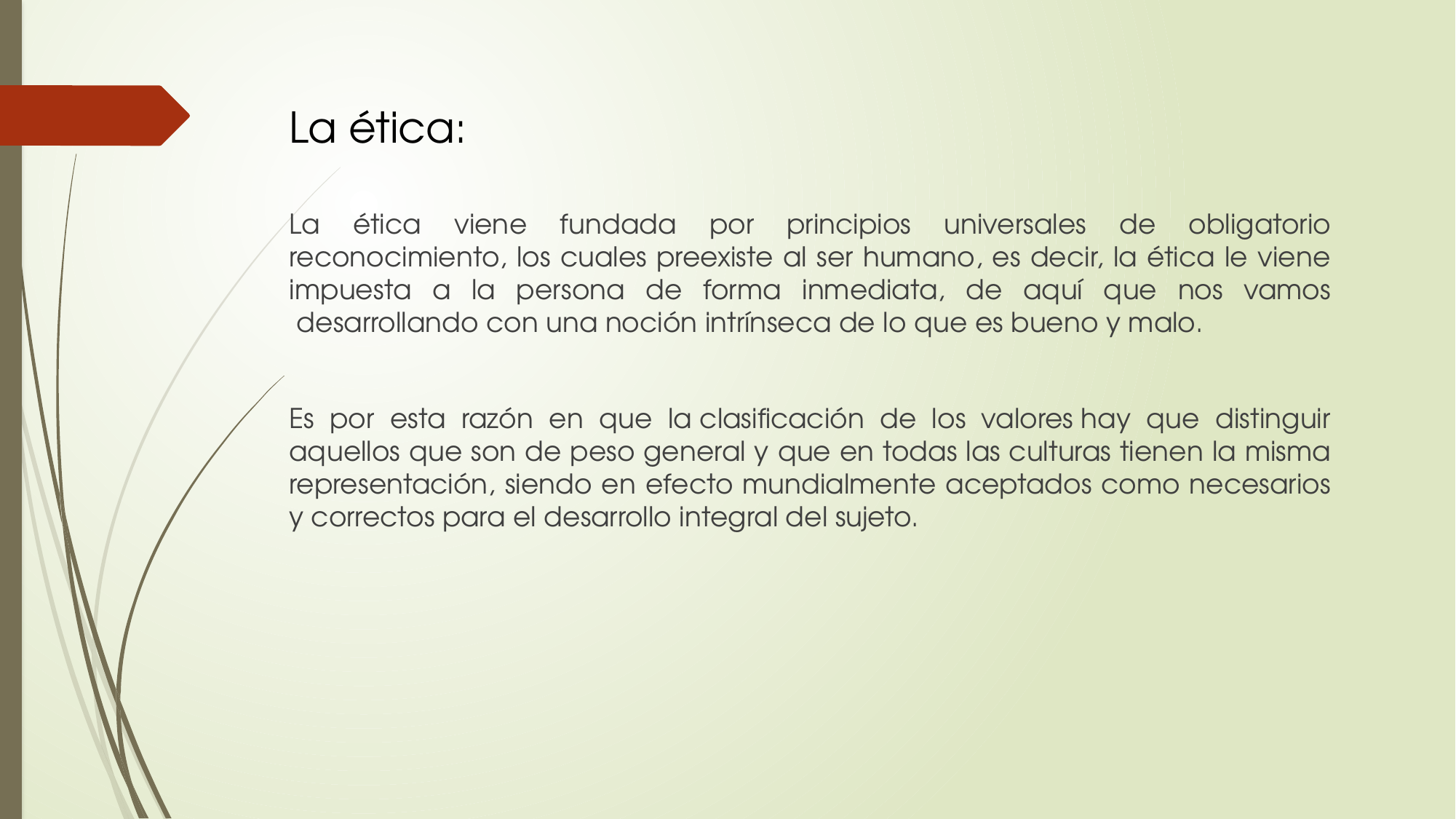

La ética:
La ética viene fundada por principios universales de obligatorio reconocimiento, los cuales preexiste al ser humano, es decir, la ética le viene impuesta a la persona de forma inmediata, de aquí que nos vamos  desarrollando con una noción intrínseca de lo que es bueno y malo.

Es por esta razón en que la clasificación de los valores hay que distinguir aquellos que son de peso general y que en todas las culturas tienen la misma representación, siendo en efecto mundialmente aceptados como necesarios y correctos para el desarrollo integral del sujeto.